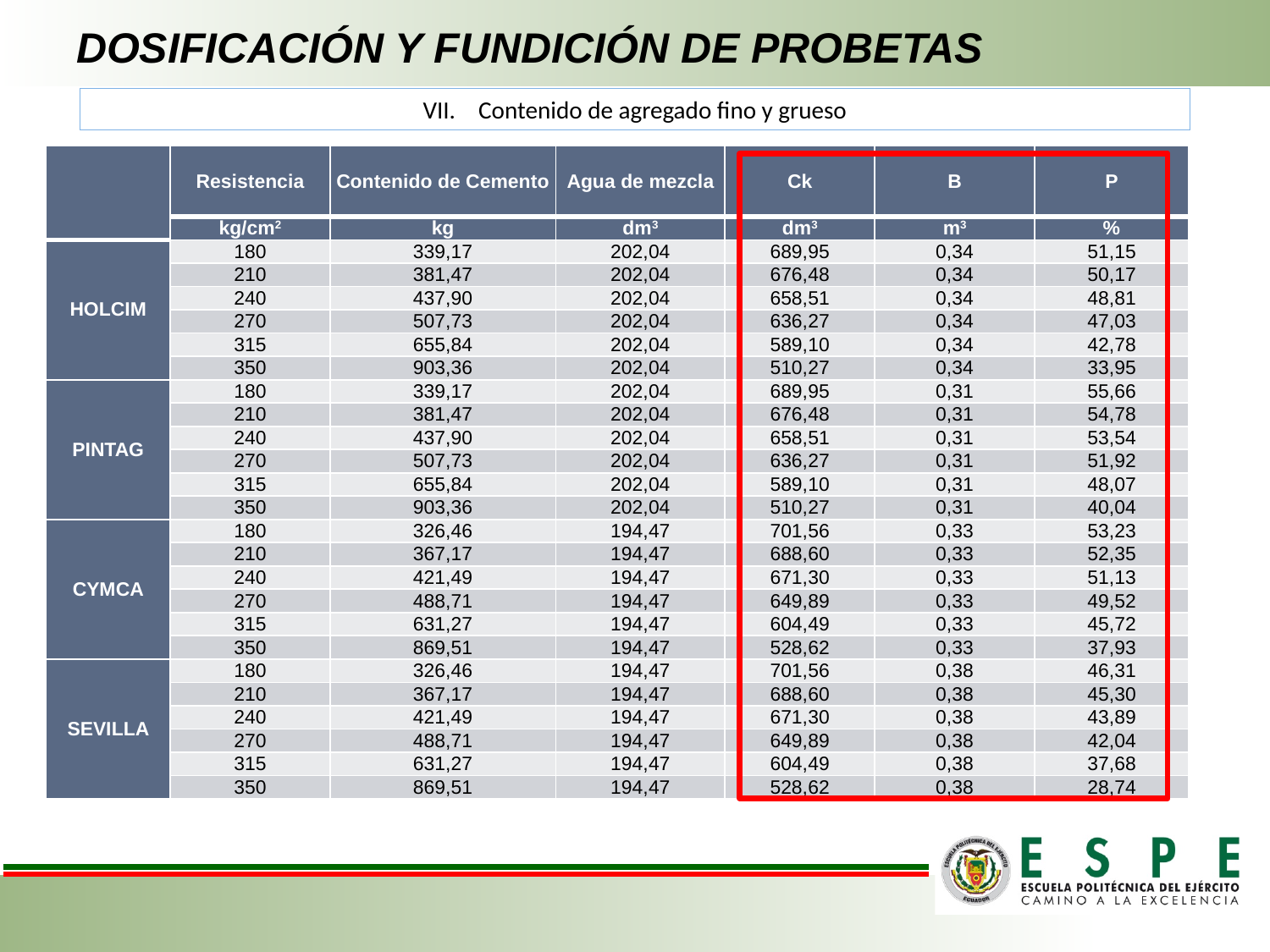

# DOSIFICACIÓN Y FUNDICIÓN DE PROBETAS
Contenido de agregado fino y grueso
|  | Resistencia | Contenido de Cemento | Agua de mezcla | Ck | B | P |
| --- | --- | --- | --- | --- | --- | --- |
|  | kg/cm2 | kg | dm3 | dm3 | m3 | % |
| HOLCIM | 180 | 339,17 | 202,04 | 689,95 | 0,34 | 51,15 |
|  | 210 | 381,47 | 202,04 | 676,48 | 0,34 | 50,17 |
|  | 240 | 437,90 | 202,04 | 658,51 | 0,34 | 48,81 |
|  | 270 | 507,73 | 202,04 | 636,27 | 0,34 | 47,03 |
|  | 315 | 655,84 | 202,04 | 589,10 | 0,34 | 42,78 |
|  | 350 | 903,36 | 202,04 | 510,27 | 0,34 | 33,95 |
| PINTAG | 180 | 339,17 | 202,04 | 689,95 | 0,31 | 55,66 |
|  | 210 | 381,47 | 202,04 | 676,48 | 0,31 | 54,78 |
|  | 240 | 437,90 | 202,04 | 658,51 | 0,31 | 53,54 |
|  | 270 | 507,73 | 202,04 | 636,27 | 0,31 | 51,92 |
|  | 315 | 655,84 | 202,04 | 589,10 | 0,31 | 48,07 |
|  | 350 | 903,36 | 202,04 | 510,27 | 0,31 | 40,04 |
| CYMCA | 180 | 326,46 | 194,47 | 701,56 | 0,33 | 53,23 |
|  | 210 | 367,17 | 194,47 | 688,60 | 0,33 | 52,35 |
|  | 240 | 421,49 | 194,47 | 671,30 | 0,33 | 51,13 |
|  | 270 | 488,71 | 194,47 | 649,89 | 0,33 | 49,52 |
|  | 315 | 631,27 | 194,47 | 604,49 | 0,33 | 45,72 |
|  | 350 | 869,51 | 194,47 | 528,62 | 0,33 | 37,93 |
| SEVILLA | 180 | 326,46 | 194,47 | 701,56 | 0,38 | 46,31 |
|  | 210 | 367,17 | 194,47 | 688,60 | 0,38 | 45,30 |
|  | 240 | 421,49 | 194,47 | 671,30 | 0,38 | 43,89 |
|  | 270 | 488,71 | 194,47 | 649,89 | 0,38 | 42,04 |
|  | 315 | 631,27 | 194,47 | 604,49 | 0,38 | 37,68 |
|  | 350 | 869,51 | 194,47 | 528,62 | 0,38 | 28,74 |